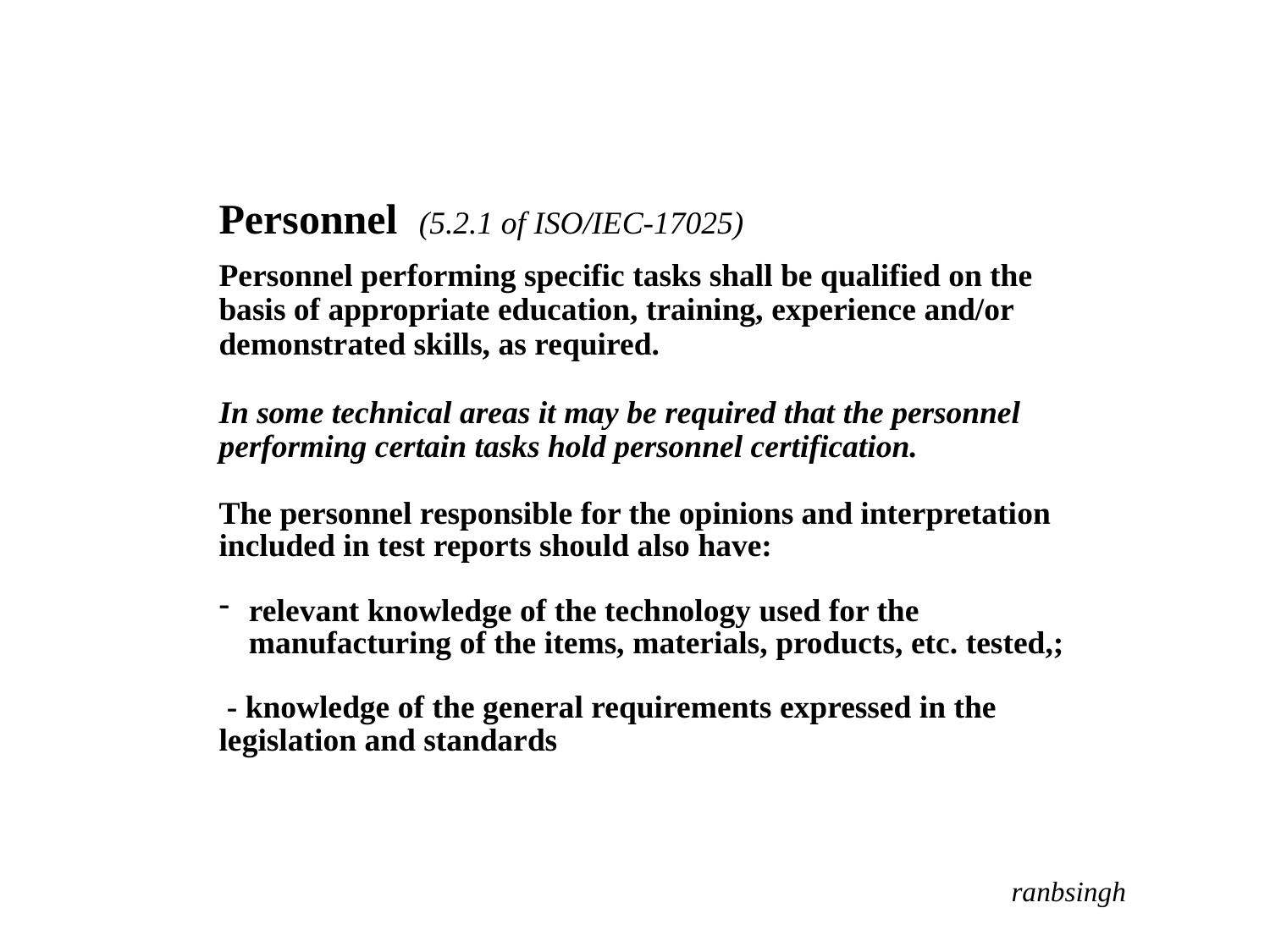

Personnel  (5.2.1 of ISO/IEC-17025)

Personnel performing specific tasks shall be qualified on the basis of appropriate education, training, experience and/or demonstrated skills, as required.

In some technical areas it may be required that the personnel performing certain tasks hold personnel certification.

The personnel responsible for the opinions and interpretation included in test reports should also have:

relevant knowledge of the technology used for the manufacturing of the items, materials, products, etc. tested,;

 - knowledge of the general requirements expressed in the legislation and standards
ranbsingh